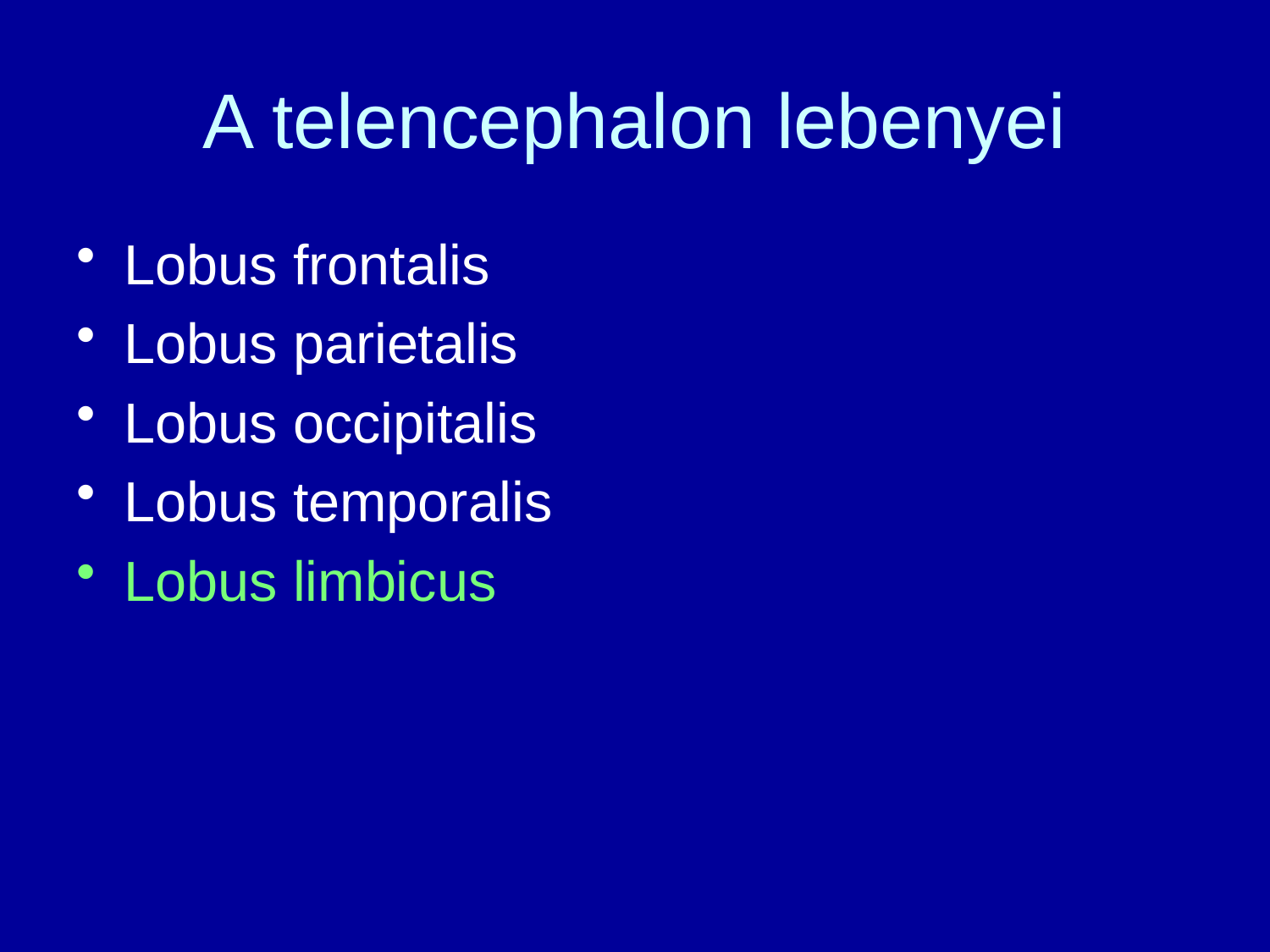

# A telencephalon lebenyei
Lobus frontalis
Lobus parietalis
Lobus occipitalis
Lobus temporalis
Lobus limbicus